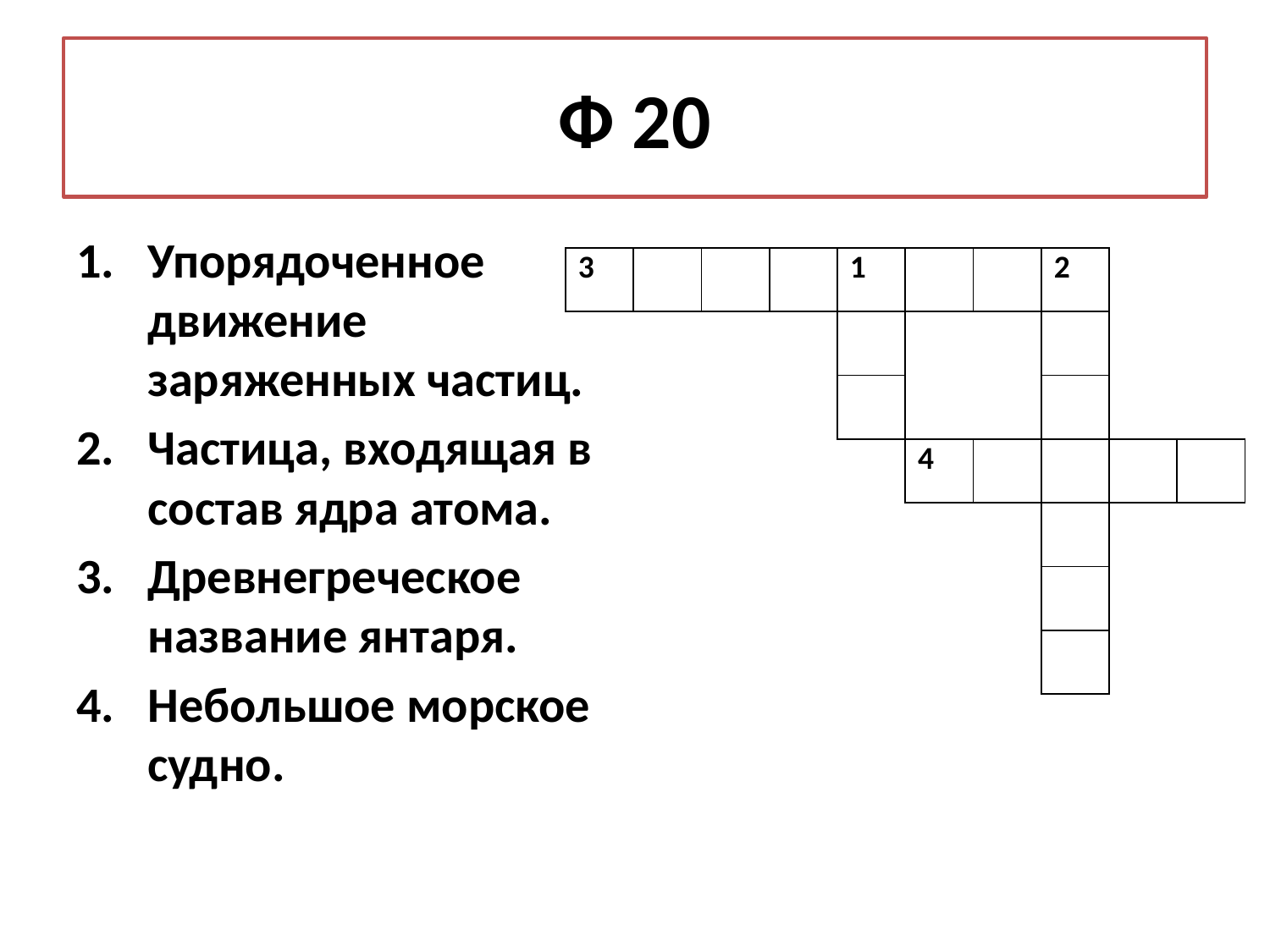

# Ф 20
Упорядоченное движение заряженных частиц.
Частица, входящая в состав ядра атома.
Древнегреческое название янтаря.
Небольшое морское судно.
| 3 |  |  |  | 1 |  |  | 2 |  |  |
| --- | --- | --- | --- | --- | --- | --- | --- | --- | --- |
|  |  |  |  |  |  |  |  |  |  |
|  |  |  |  |  |  |  |  |  |  |
|  |  |  |  |  | 4 |  |  |  |  |
|  |  |  |  |  |  |  |  |  |  |
|  |  |  |  |  |  |  |  |  |  |
|  |  |  |  |  |  |  |  |  |  |